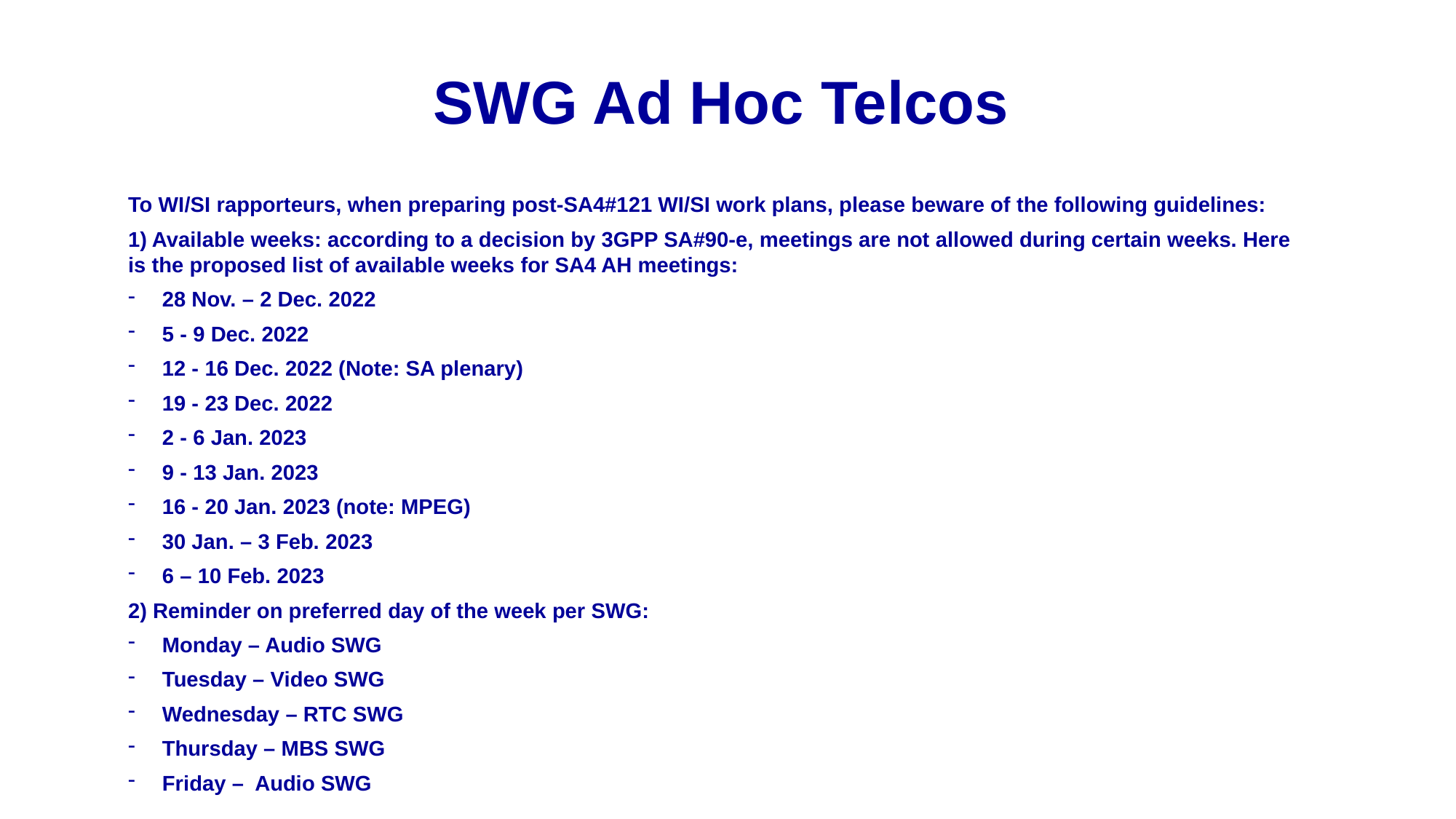

# SWG Ad Hoc Telcos

To WI/SI rapporteurs, when preparing post-SA4#121 WI/SI work plans, please beware of the following guidelines:
1) Available weeks: according to a decision by 3GPP SA#90-e, meetings are not allowed during certain weeks. Here is the proposed list of available weeks for SA4 AH meetings:
28 Nov. – 2 Dec. 2022
5 - 9 Dec. 2022
12 - 16 Dec. 2022 (Note: SA plenary)
19 - 23 Dec. 2022
2 - 6 Jan. 2023
9 - 13 Jan. 2023
16 - 20 Jan. 2023 (note: MPEG)
30 Jan. – 3 Feb. 2023
6 – 10 Feb. 2023
2) Reminder on preferred day of the week per SWG:
Monday – Audio SWG
Tuesday – Video SWG
Wednesday – RTC SWG
Thursday – MBS SWG
Friday –  Audio SWG